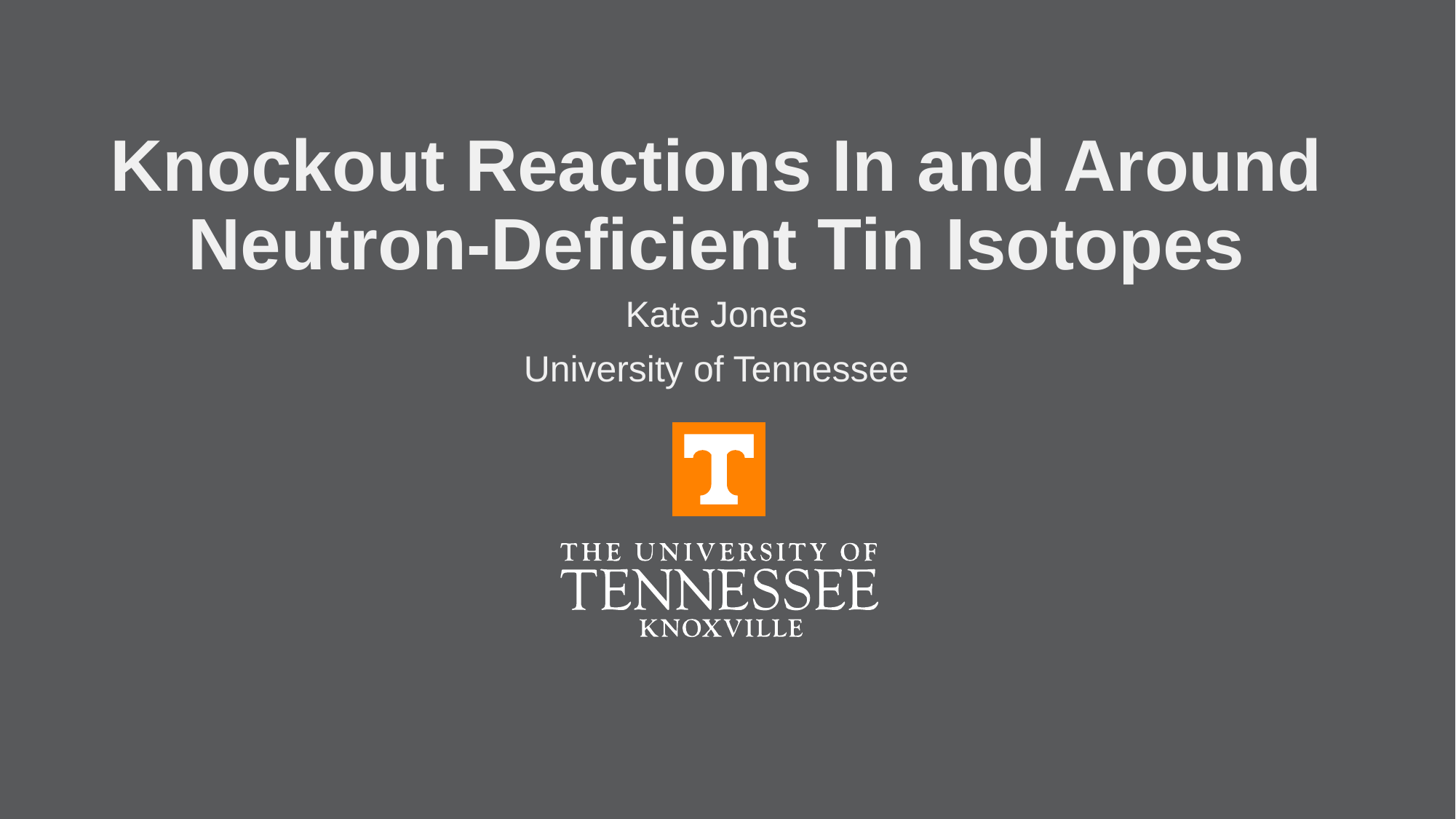

# Knockout Reactions In and Around Neutron-Deficient Tin Isotopes
Kate Jones
University of Tennessee